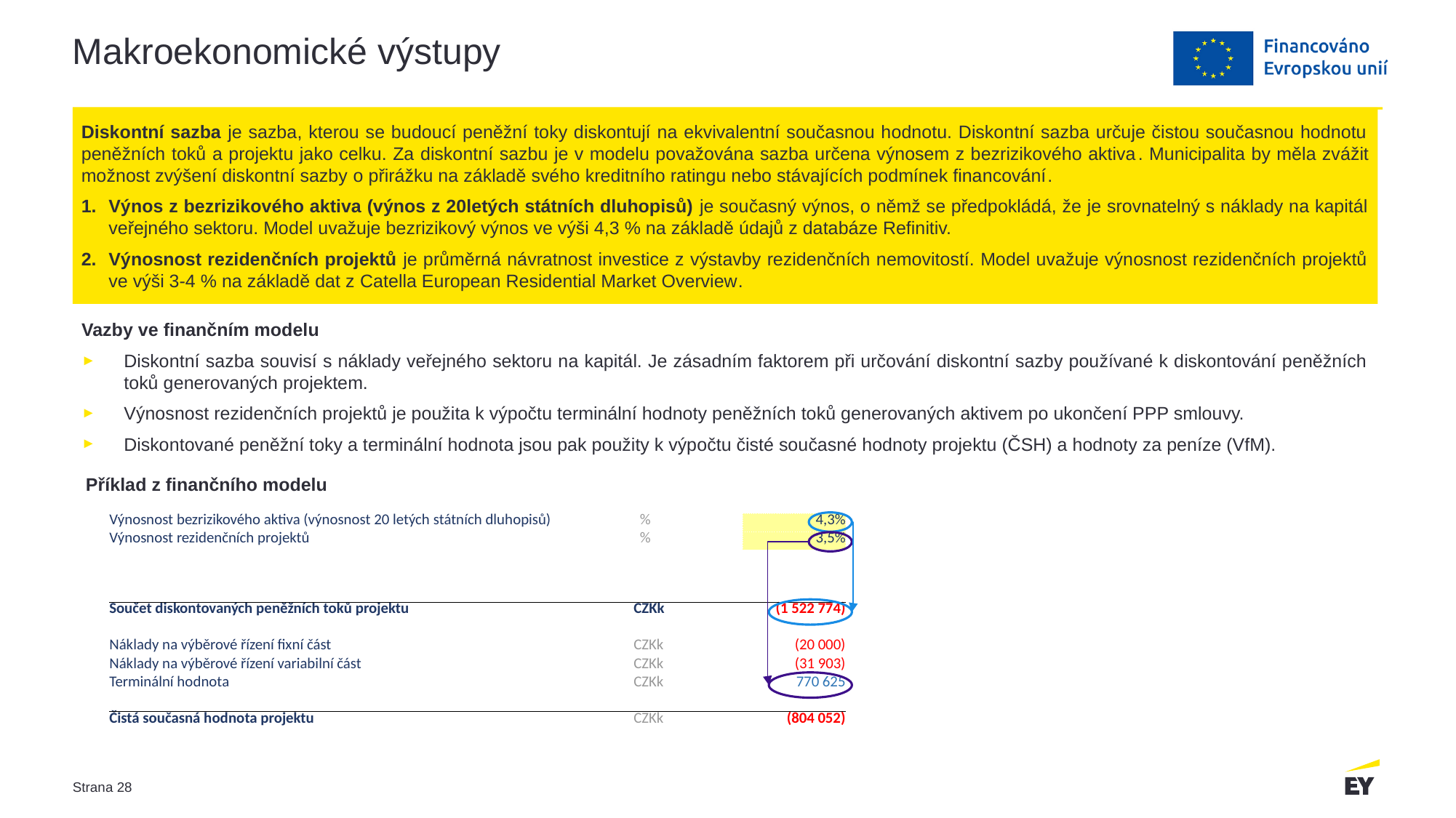

# Makroekonomické výstupy
Diskontní sazba je sazba, kterou se budoucí peněžní toky diskontují na ekvivalentní současnou hodnotu. Diskontní sazba určuje čistou současnou hodnotu peněžních toků a projektu jako celku. Za diskontní sazbu je v modelu považována sazba určena výnosem z bezrizikového aktiva. Municipalita by měla zvážit možnost zvýšení diskontní sazby o přirážku na základě svého kreditního ratingu nebo stávajících podmínek financování.
Výnos z bezrizikového aktiva (výnos z 20letých státních dluhopisů) je současný výnos, o němž se předpokládá, že je srovnatelný s náklady na kapitál veřejného sektoru. Model uvažuje bezrizikový výnos ve výši 4,3 % na základě údajů z databáze Refinitiv.
Výnosnost rezidenčních projektů je průměrná návratnost investice z výstavby rezidenčních nemovitostí. Model uvažuje výnosnost rezidenčních projektů ve výši 3-4 % na základě dat z Catella European Residential Market Overview.
Vazby ve finančním modelu
Diskontní sazba souvisí s náklady veřejného sektoru na kapitál. Je zásadním faktorem při určování diskontní sazby používané k diskontování peněžních toků generovaných projektem.
Výnosnost rezidenčních projektů je použita k výpočtu terminální hodnoty peněžních toků generovaných aktivem po ukončení PPP smlouvy.
Diskontované peněžní toky a terminální hodnota jsou pak použity k výpočtu čisté současné hodnoty projektu (ČSH) a hodnoty za peníze (VfM).
Příklad z finančního modelu

| Výnosnost bezrizikového aktiva (výnosnost 20 letých státních dluhopisů) |  | % | 4,3% |
| --- | --- | --- | --- |
| Výnosnost rezidenčních projektů |  | % | 3,5% |

| Součet diskontovaných peněžních toků projektu |  | CZKk | (1 522 774) |
| --- | --- | --- | --- |
|  |  |  |  |
| Náklady na výběrové řízení fixní část |  | CZKk | (20 000) |
| Náklady na výběrové řízení variabilní část |  | CZKk | (31 903) |
| Terminální hodnota |  | CZKk | 770 625 |
|  |  |  |  |
| Čistá současná hodnota projektu |  | CZKk | (804 052) |